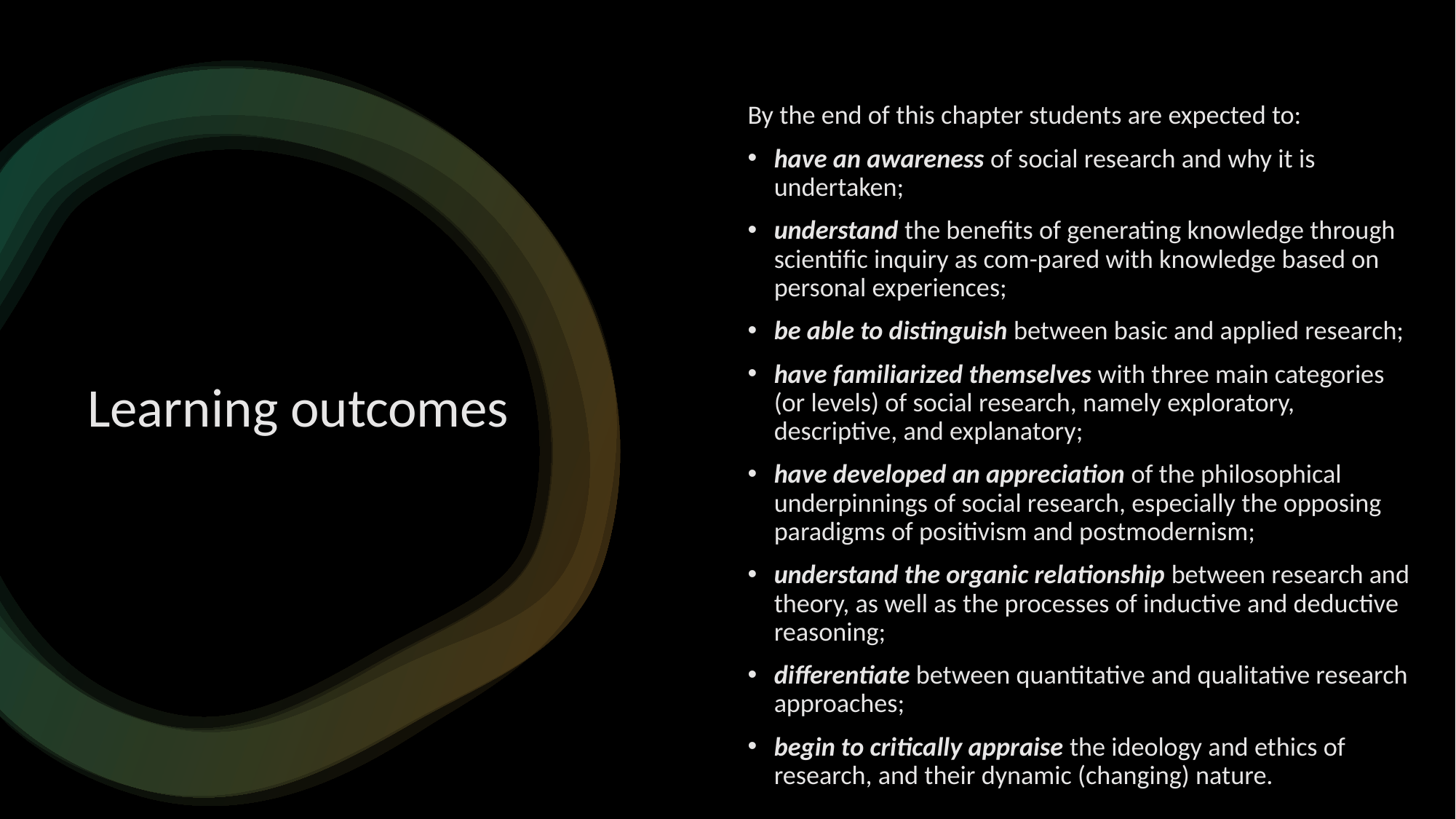

By the end of this chapter students are expected to:
have an awareness of social research and why it is undertaken;
understand the benefits of generating knowledge through scientific inquiry as com-pared with knowledge based on personal experiences;
be able to distinguish between basic and applied research;
have familiarized themselves with three main categories (or levels) of social research, namely exploratory, descriptive, and explanatory;
have developed an appreciation of the philosophical underpinnings of social research, especially the opposing paradigms of positivism and postmodernism;
understand the organic relationship between research and theory, as well as the processes of inductive and deductive reasoning;
differentiate between quantitative and qualitative research approaches;
begin to critically appraise the ideology and ethics of research, and their dynamic (changing) nature.

# Learning outcomes